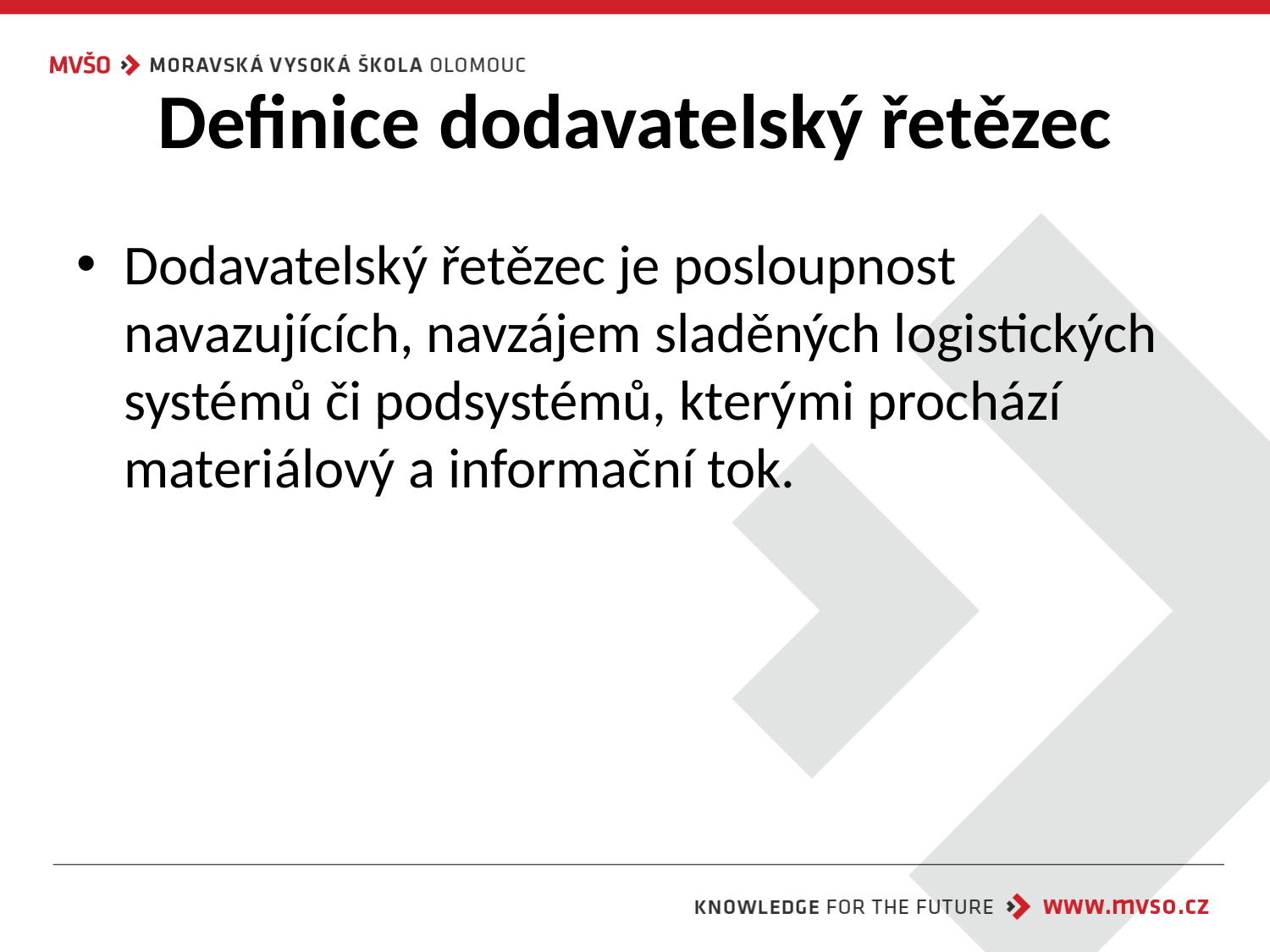

# Definice dodavatelský řetězec
Dodavatelský řetězec je posloupnost navazujících, navzájem sladěných logistických systémů či podsystémů, kterými prochází materiálový a informační tok.